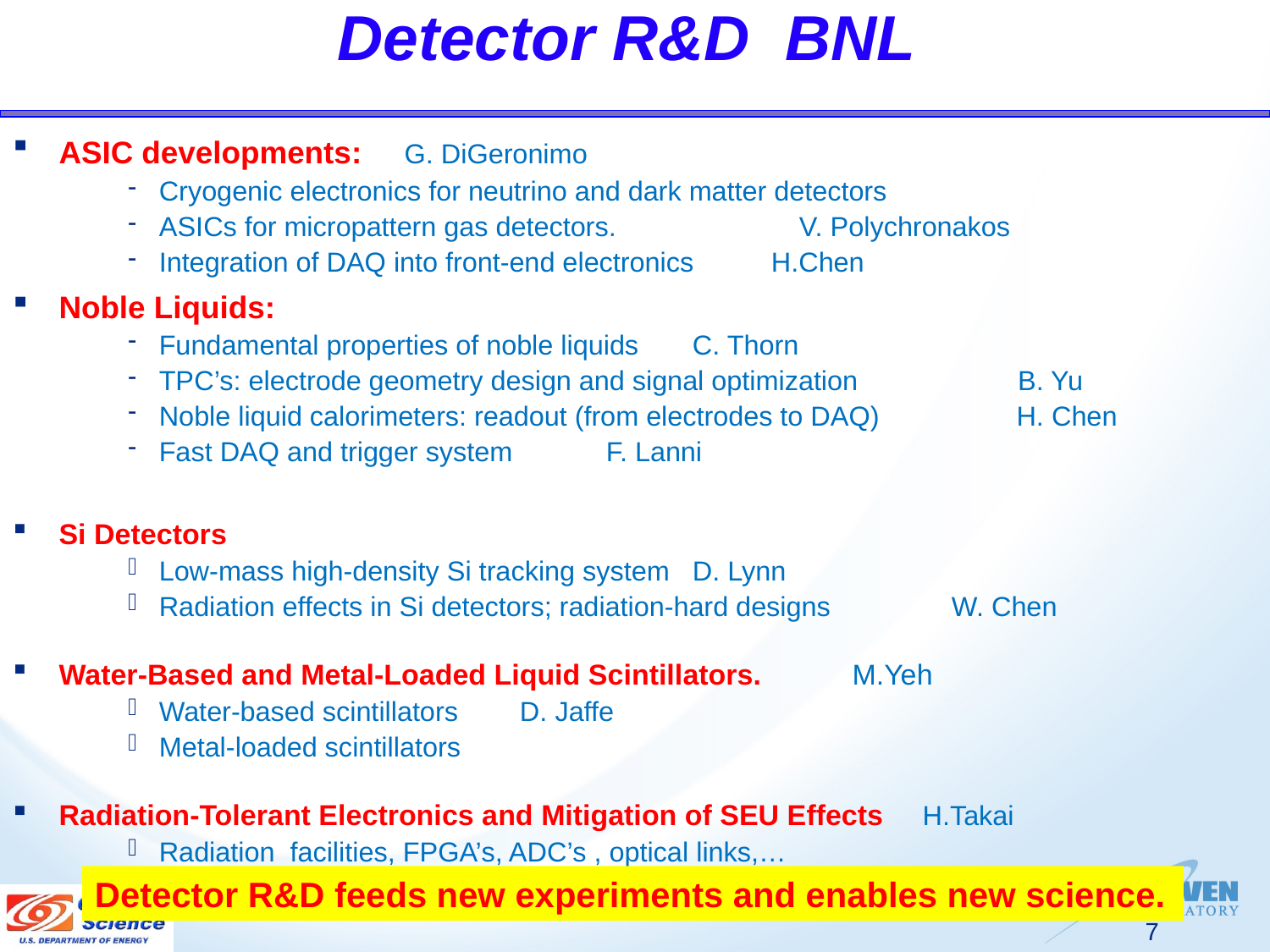

# Detector R&D  BNL

ASIC developments:						G. DiGeronimo
Cryogenic electronics for neutrino and dark matter detectors
ASICs for micropattern gas detectors. 			                V. Polychronakos
Integration of DAQ into front-end electronics			 H.Chen
Noble Liquids:
Fundamental properties of noble liquids			  C. Thorn
TPC’s: electrode geometry design and signal optimization                     B. Yu
Noble liquid calorimeters: readout (from electrodes to DAQ)                  H. Chen
Fast DAQ and trigger system				  F. Lanni

Si Detectors
Low-mass high-density Si tracking system			  D. Lynn
Radiation effects in Si detectors; radiation-hard designs     		  W. Chen

Water-Based and Metal-Loaded Liquid Scintillators.		  M.Yeh
Water-based scintillators					  D. Jaffe
Metal-loaded scintillators

Radiation-Tolerant Electronics and Mitigation of SEU Effects 	H.Takai
Radiation  facilities, FPGA’s, ADC’s , optical links,…

Detector R&D feeds new experiments and enables new science.
7